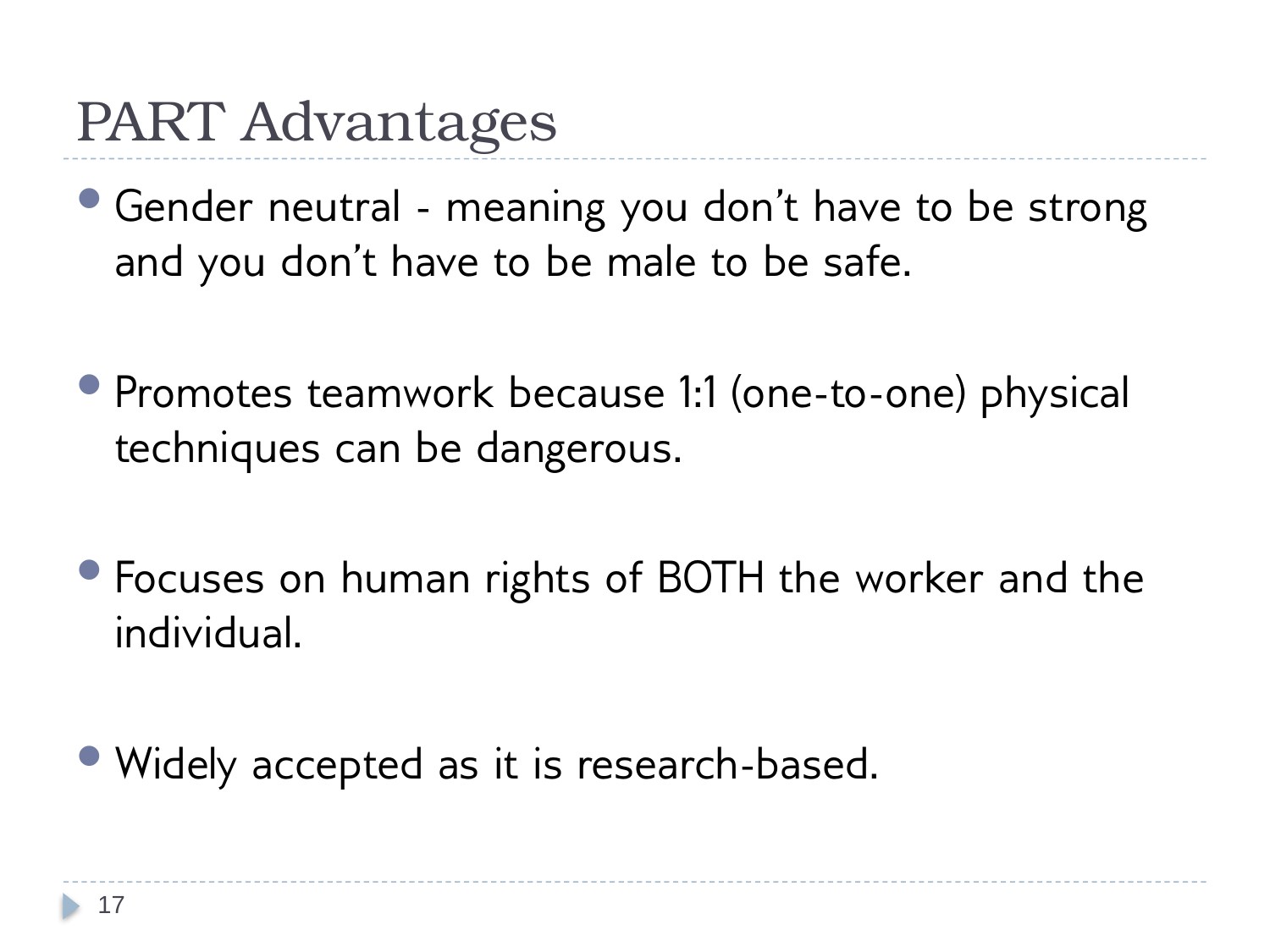

# PART Advantages
Gender neutral - meaning you don’t have to be strong and you don’t have to be male to be safe.

Promotes teamwork because 1:1 (one-to-one) physical techniques can be dangerous.

Focuses on human rights of BOTH the worker and the individual.

Widely accepted as it is research-based.
17